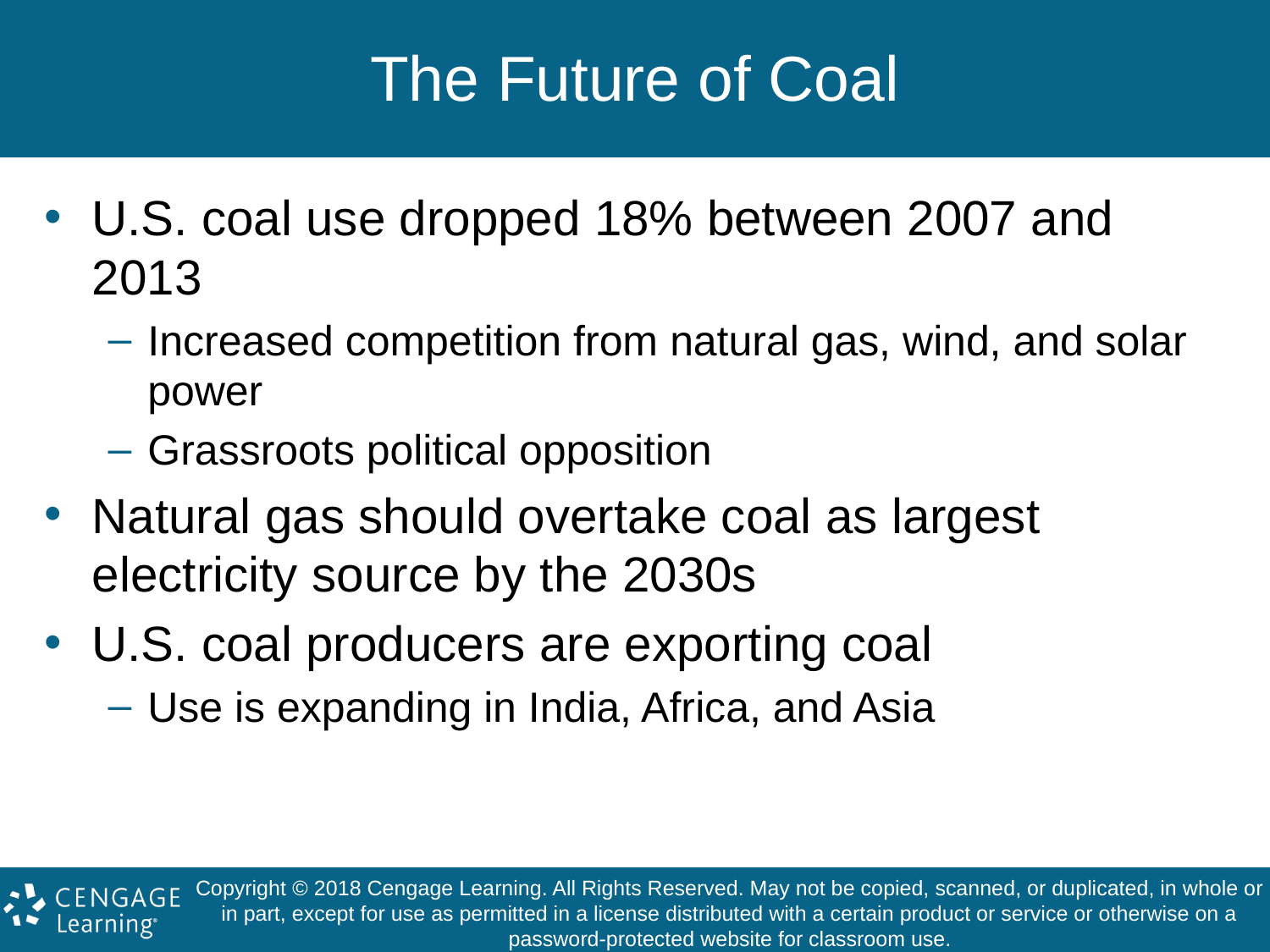

# The Future of Coal
U.S. coal use dropped 18% between 2007 and 2013
Increased competition from natural gas, wind, and solar power
Grassroots political opposition
Natural gas should overtake coal as largest electricity source by the 2030s
U.S. coal producers are exporting coal
Use is expanding in India, Africa, and Asia